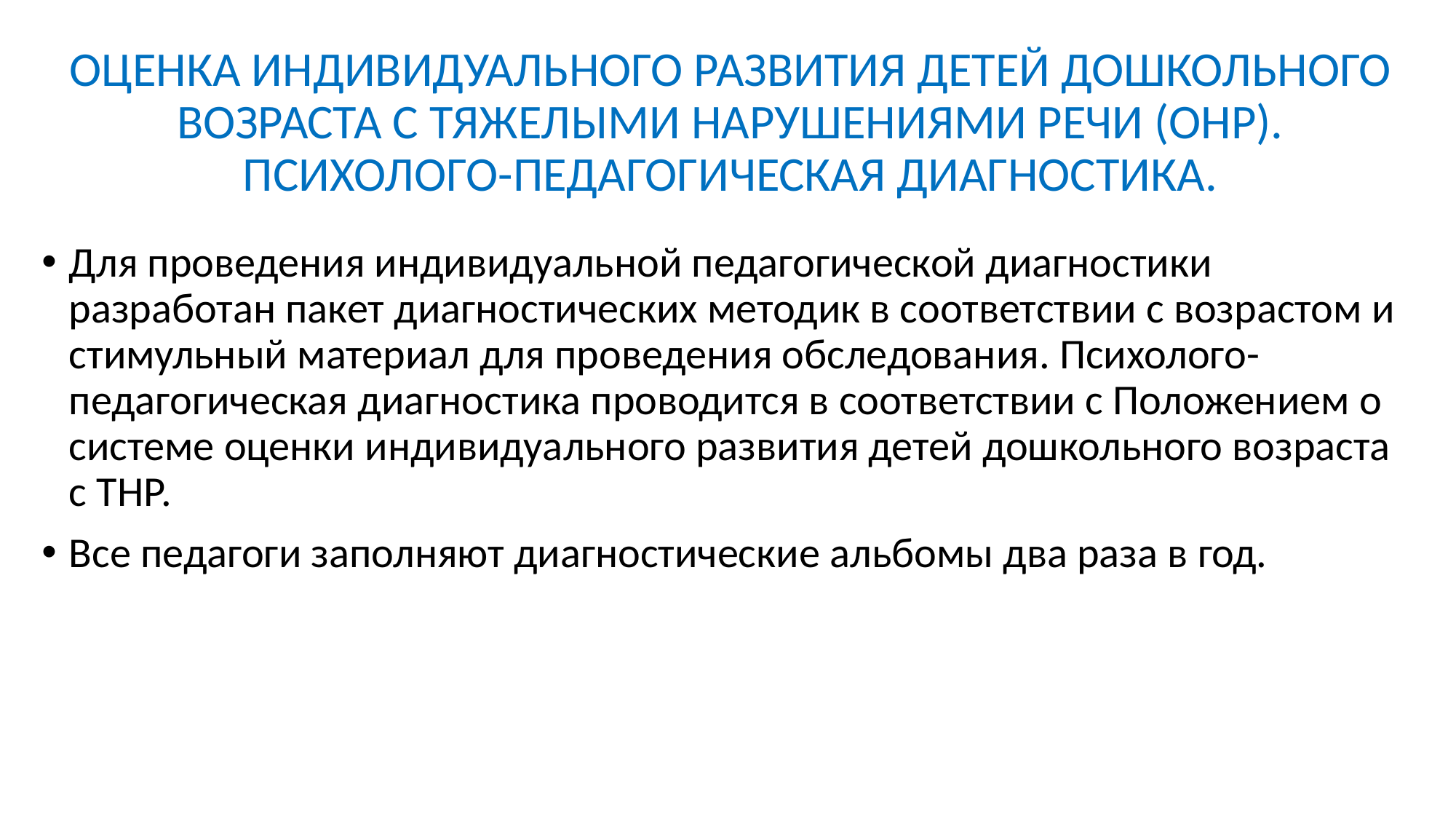

# ОЦЕНКА ИНДИВИДУАЛЬНОГО РАЗВИТИЯ ДЕТЕЙ ДОШКОЛЬНОГО ВОЗРАСТА С ТЯЖЕЛЫМИ НАРУШЕНИЯМИ РЕЧИ (ОНР). ПСИХОЛОГО-ПЕДАГОГИЧЕСКАЯ ДИАГНОСТИКА.
Для проведения индивидуальной педагогической диагностики разработан пакет диагностических методик в соответствии с возрастом и стимульный материал для проведения обследования. Психолого-педагогическая диагностика проводится в соответствии с Положением о системе оценки индивидуального развития детей дошкольного возраста с ТНР.
Все педагоги заполняют диагностические альбомы два раза в год.